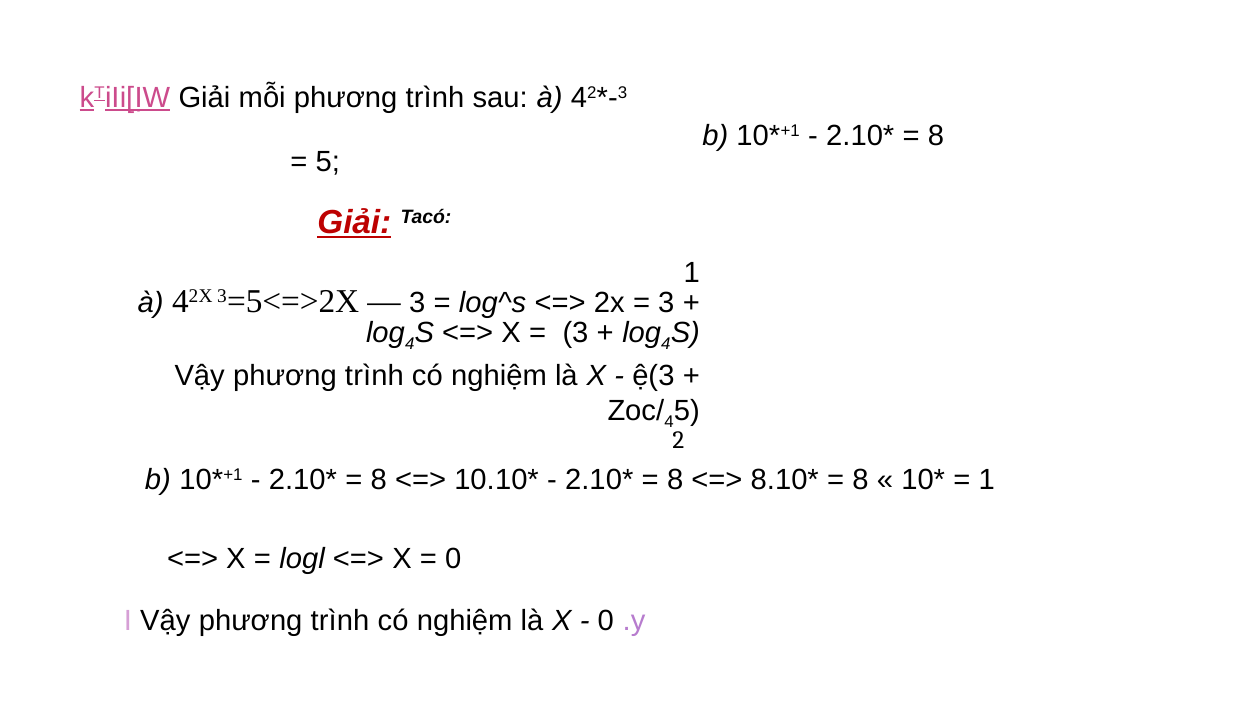

kTiIi[ỊW Giải mỗi phương trình sau: à) 42*-3 = 5;
Giải: Tacó:
b) 10*+1 - 2.10* = 8
1
à) 42x 3=5<=>2x — 3 = log^s <=> 2x = 3 + log4S <=> X =  (3 + log4S)
Vậy phương trình có nghiệm là X - ệ(3 + Zoc/45)
2
b) 10*+1 - 2.10* = 8 <=> 10.10* - 2.10* = 8 <=> 8.10* = 8 « 10* = 1
<=> X = logl <=> X = 0
I Vậy phương trình có nghiệm là X - 0 .y